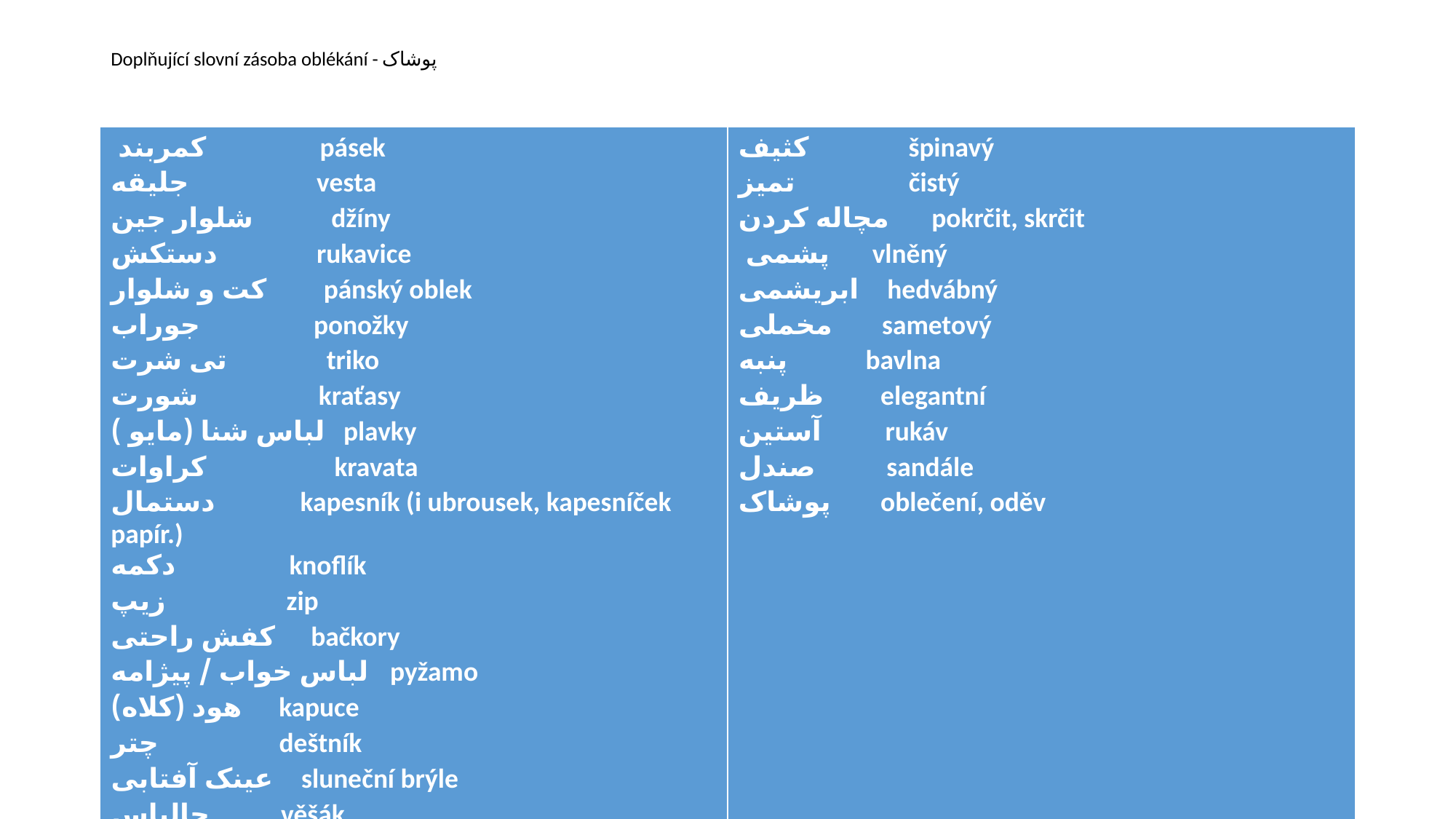

# Doplňující slovní zásoba oblékání - پوشاک
| کمربند pásek جلیقه vesta شلوار جین džíny دستکش rukavice کت و شلوار pánský oblek جوراب ponožky تی شرت triko شورت kraťasy لباس شنا (مایو ) plavky کراوات kravata دستمال kapesník (i ubrousek, kapesníček papír.) دکمه knoflík زیپ zip کفش راحتی bačkory لباس خواب / پیژامه pyžamo هود (کلاه) kapuce چتر deštník عینک آفتابی sluneční brýle جالباس věšák یک جفت پوتین pár راحت pohodlný | کثیف špinavý تمیز čistý مچاله کردن pokrčit, skrčit پشمی vlněný ابریشمی hedvábný مخملی sametový پنبه bavlna ظریف elegantní آستین rukáv صندل sandále پوشاک oblečení, oděv |
| --- | --- |
|  |  |